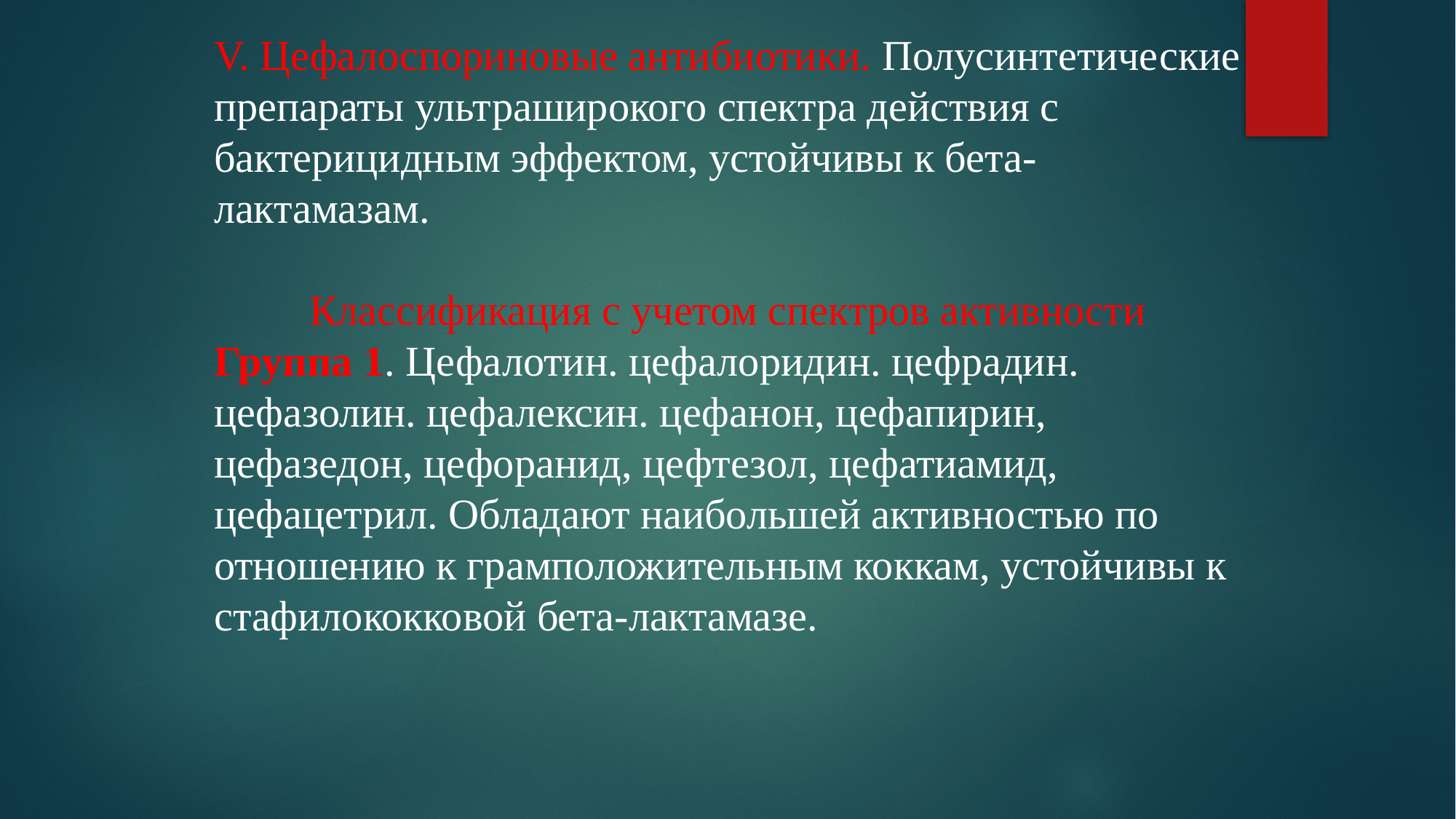

V. Цефалоспориновые антибиотики. Полусинтетические препараты ультраширокого спектра действия с бактерицидным эффектом, устойчивы к бета-лактамазам.

Классификация с учетом спектров активности
Группа 1. Цефалотин. цефалоридин. цефрадин. цефазолин. цефалексин. цефанон, цефапирин, цефазедон, цефоранид, цефтезол, цефатиамид, цефацетрил. Обладают наибольшей активностью по отношению к грамположительным коккам, устойчивы к стафилококковой бета-лактамазе.